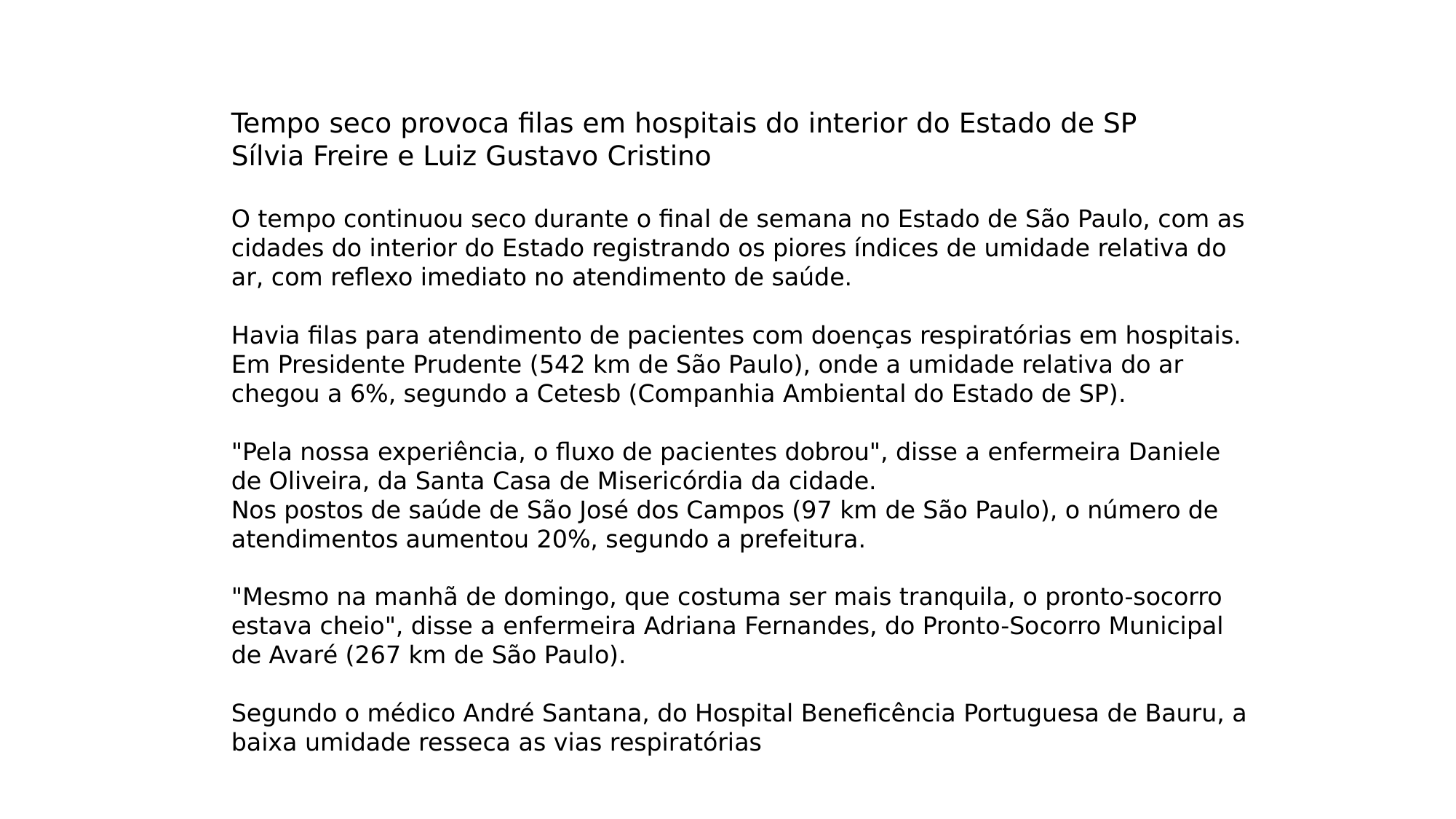

Tempo seco provoca filas em hospitais do interior do Estado de SP
Sílvia Freire e Luiz Gustavo Cristino

O tempo continuou seco durante o final de semana no Estado de São Paulo, com as cidades do interior do Estado registrando os piores índices de umidade relativa do ar, com reflexo imediato no atendimento de saúde.

Havia filas para atendimento de pacientes com doenças respiratórias em hospitais. Em Presidente Prudente (542 km de São Paulo), onde a umidade relativa do ar chegou a 6%, segundo a Cetesb (Companhia Ambiental do Estado de SP).

"Pela nossa experiência, o fluxo de pacientes dobrou", disse a enfermeira Daniele de Oliveira, da Santa Casa de Misericórdia da cidade.
Nos postos de saúde de São José dos Campos (97 km de São Paulo), o número de atendimentos aumentou 20%, segundo a prefeitura.

"Mesmo na manhã de domingo, que costuma ser mais tranquila, o pronto-socorro estava cheio", disse a enfermeira Adriana Fernandes, do Pronto-Socorro Municipal de Avaré (267 km de São Paulo).

Segundo o médico André Santana, do Hospital Beneficência Portuguesa de Bauru, a baixa umidade resseca as vias respiratórias